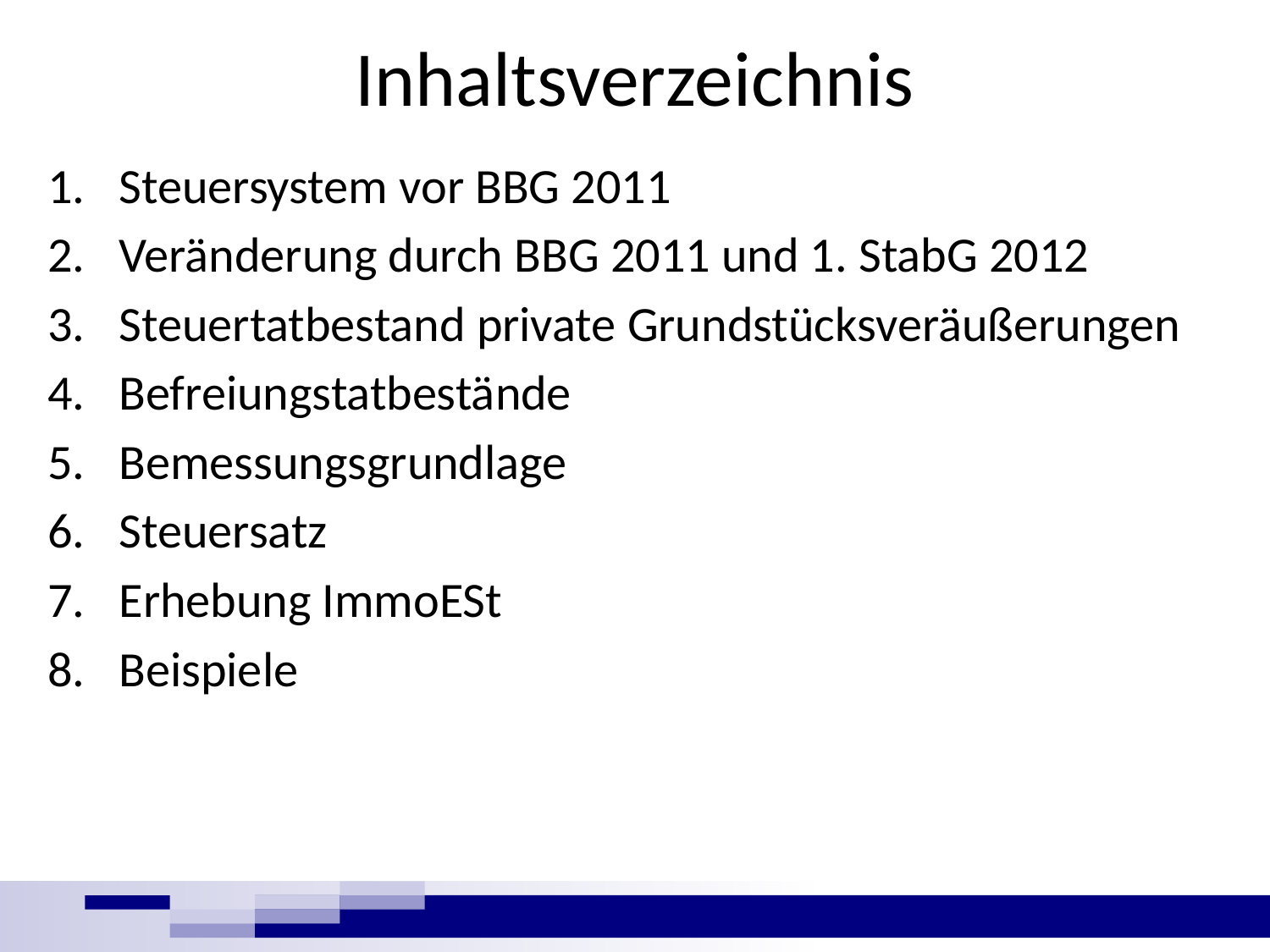

# Inhaltsverzeichnis
Steuersystem vor BBG 2011
Veränderung durch BBG 2011 und 1. StabG 2012
Steuertatbestand private Grundstücksveräußerungen
Befreiungstatbestände
Bemessungsgrundlage
Steuersatz
Erhebung ImmoESt
Beispiele

2